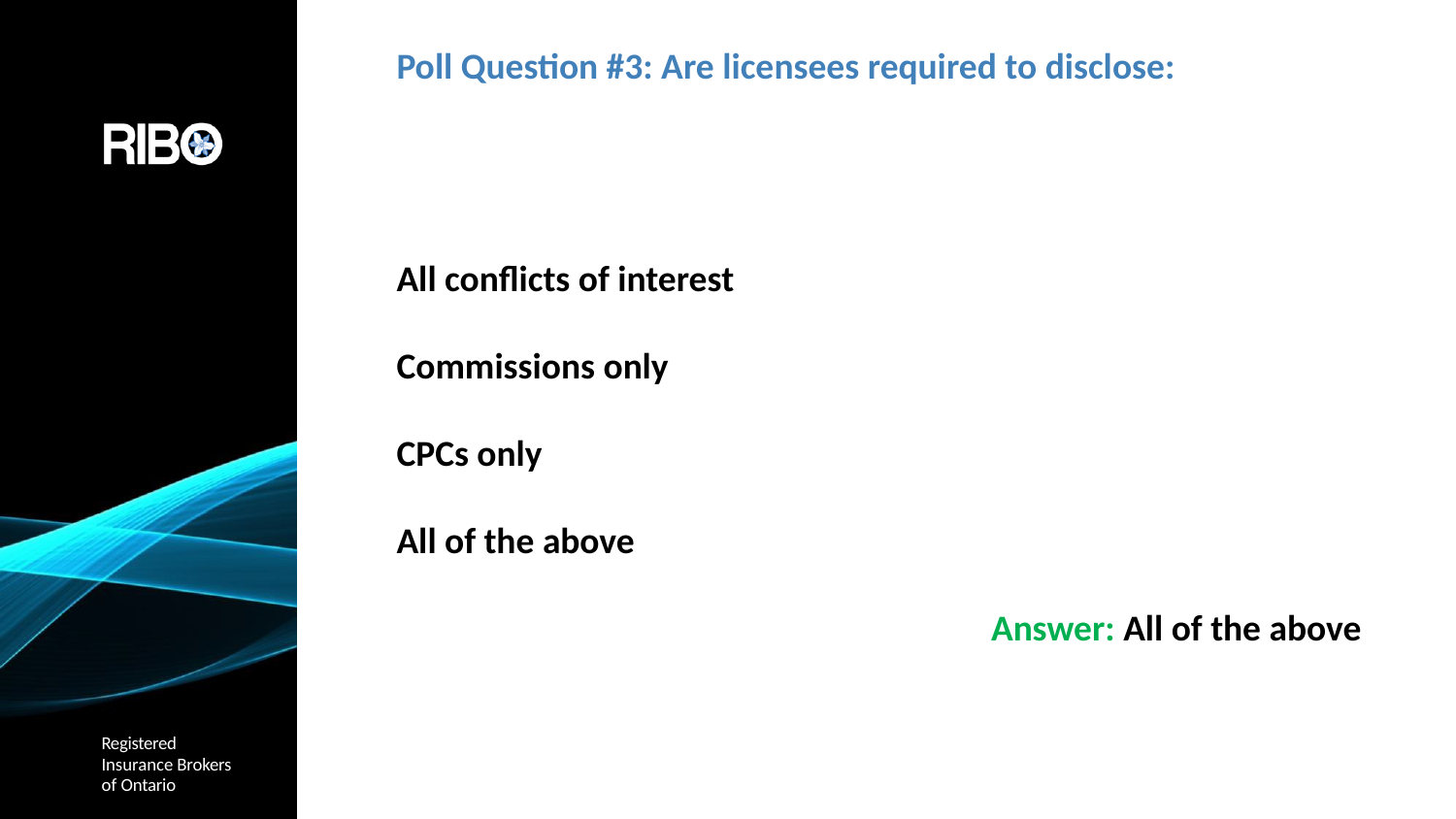

# Poll Question #3: Are licensees required to disclose:

All conflicts of interest

Commissions only

CPCs only

All of the above

Answer: All of the above

Registered
Insurance Brokers of Ontario